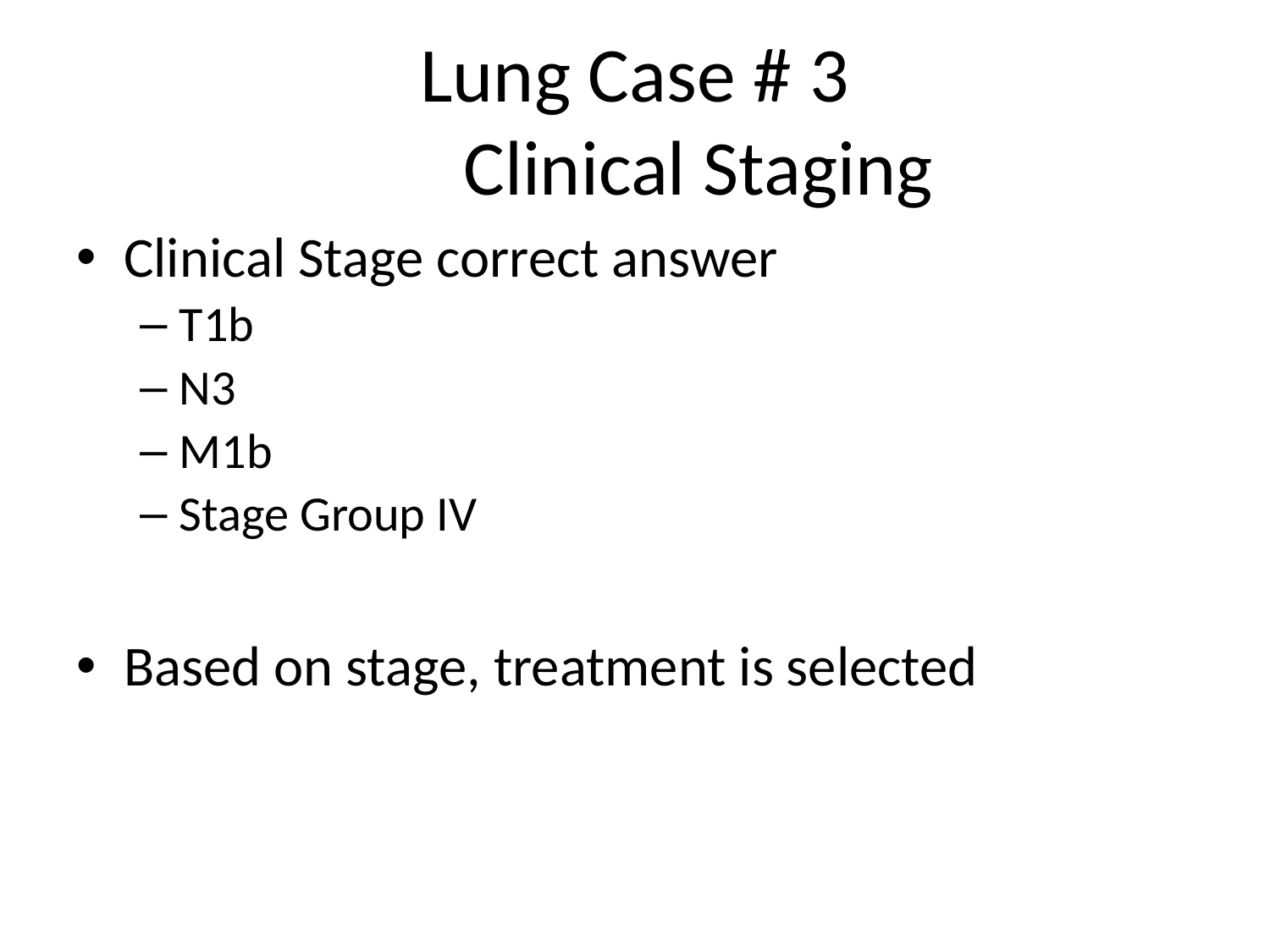

# Lung Case # 3 Clinical Staging
Clinical Stage correct answer
T1b
N3
M1b
Stage Group IV

Based on stage, treatment is selected